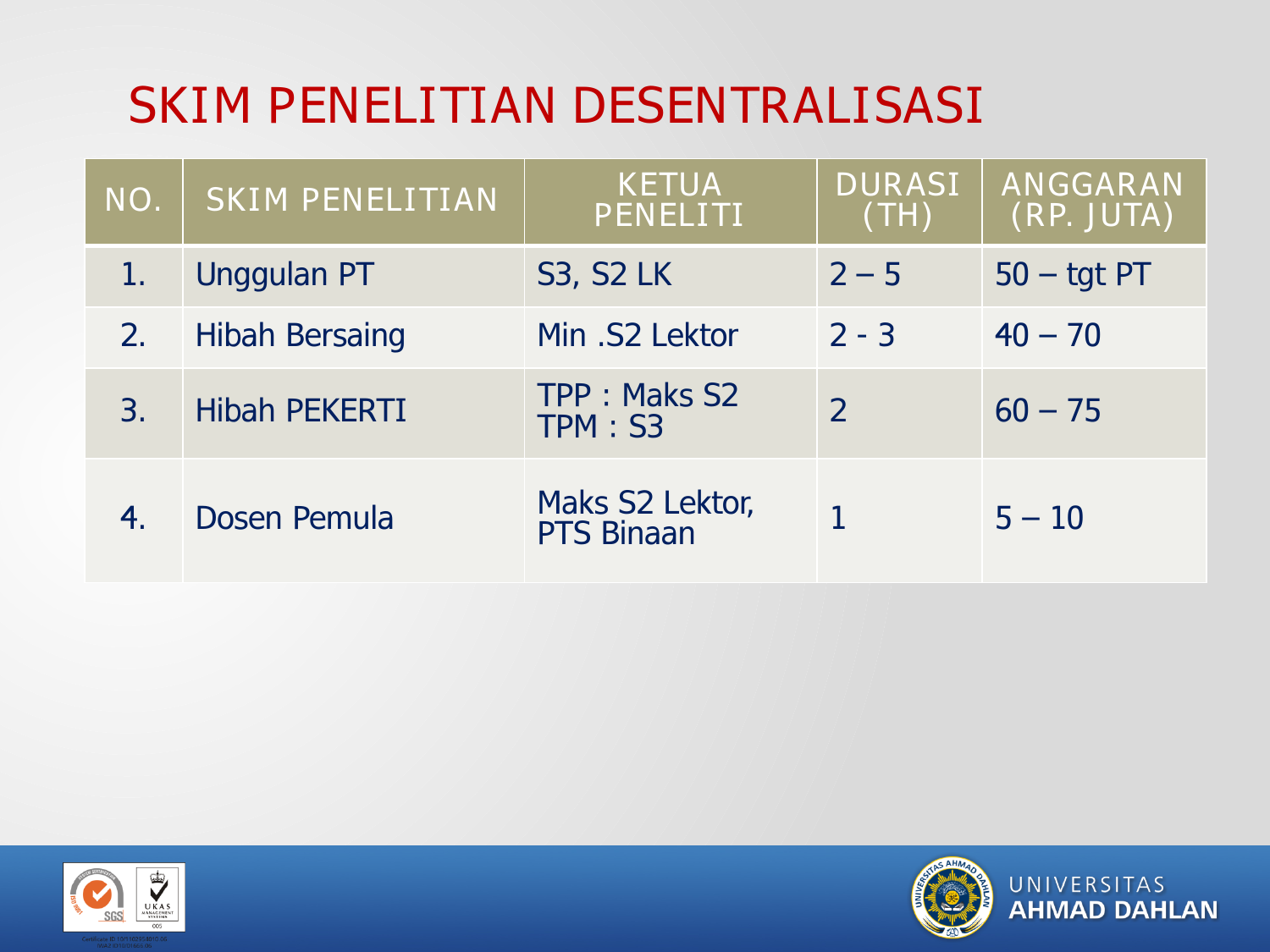

# SKIM PENELITIAN DESENTRALISASI
| NO. | SKIM PENELITIAN | KETUA PENELITI | DURASI (TH) | ANGGARAN (RP. JUTA) |
| --- | --- | --- | --- | --- |
| 1. | Unggulan PT | S3, S2 LK | 2 – 5 | 50 – tgt PT |
| 2. | Hibah Bersaing | Min .S2 Lektor | 2 - 3 | 40 – 70 |
| 3. | Hibah PEKERTI | TPP : Maks S2 TPM : S3 | 2 | 60 – 75 |
| 4. | Dosen Pemula | Maks S2 Lektor, PTS Binaan | 1 | 5 – 10 |